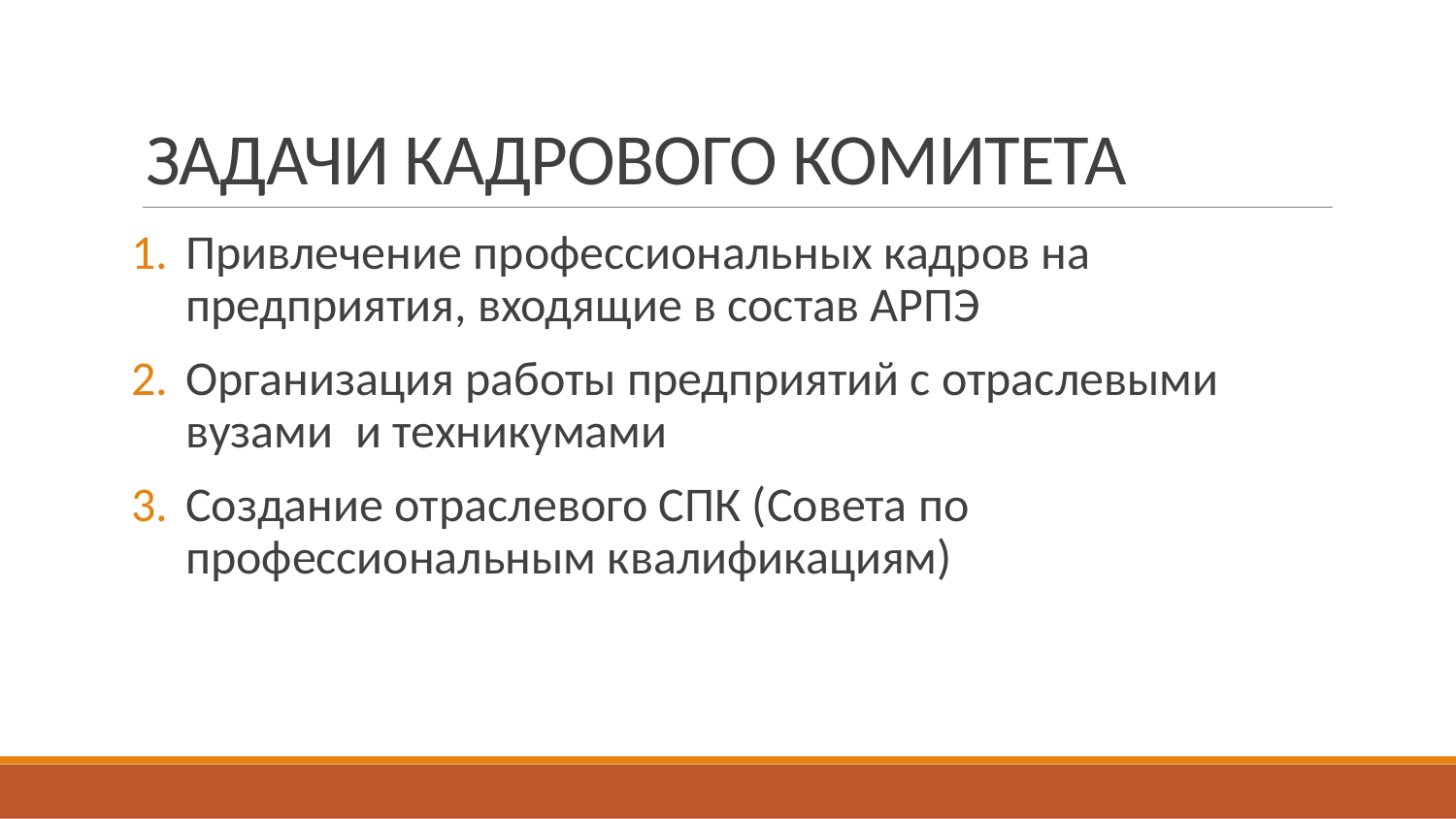

# ЗАДАЧИ КАДРОВОГО КОМИТЕТА
Привлечение профессиональных кадров на предприятия, входящие в состав АРПЭ
Организация работы предприятий с отраслевыми вузами  и техникумами
Создание отраслевого СПК (Совета по профессиональным квалификациям)